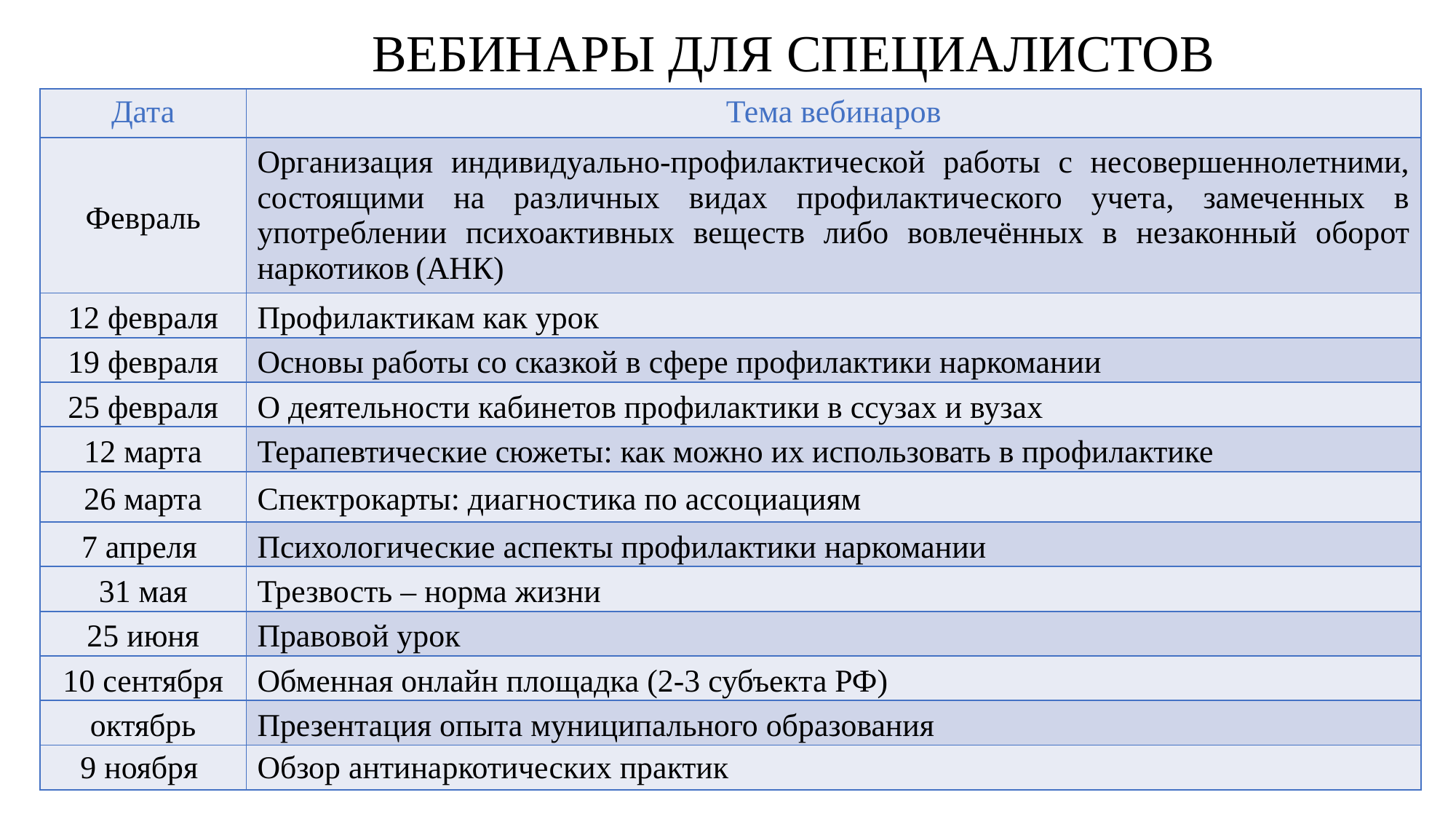

# ВЕБИНАРЫ ДЛЯ СПЕЦИАЛИСТОВ
| Дата | Тема вебинаров |
| --- | --- |
| Февраль | Организация индивидуально-профилактической работы с несовершеннолетними, состоящими на различных видах профилактического учета, замеченных в употреблении психоактивных веществ либо вовлечённых в незаконный оборот наркотиков (АНК) |
| 12 февраля | Профилактикам как урок |
| 19 февраля | Основы работы со сказкой в сфере профилактики наркомании |
| 25 февраля | О деятельности кабинетов профилактики в ссузах и вузах |
| 12 марта | Терапевтические сюжеты: как можно их использовать в профилактике |
| 26 марта | Спектрокарты: диагностика по ассоциациям |
| 7 апреля | Психологические аспекты профилактики наркомании |
| 31 мая | Трезвость – норма жизни |
| 25 июня | Правовой урок |
| 10 сентября | Обменная онлайн площадка (2-3 субъекта РФ) |
| октябрь | Презентация опыта муниципального образования |
| 9 ноября | Обзор антинаркотических практик |